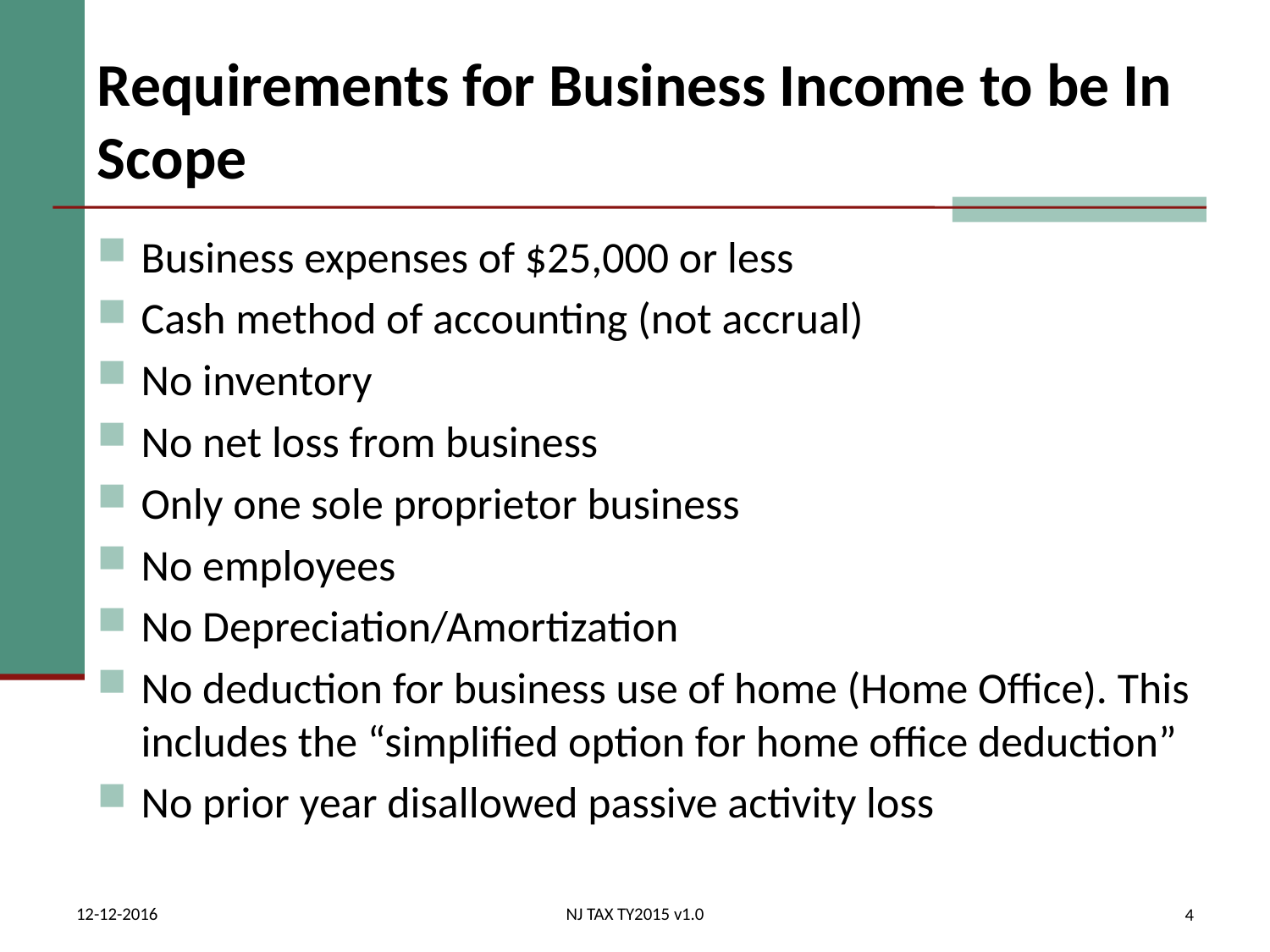

# Requirements for Business Income to be In Scope
Business expenses of $25,000 or less
Cash method of accounting (not accrual)
No inventory
No net loss from business
Only one sole proprietor business
No employees
No Depreciation/Amortization
No deduction for business use of home (Home Office). This includes the “simplified option for home office deduction”
No prior year disallowed passive activity loss

12-12-2016
NJ TAX TY2015 v1.0
4